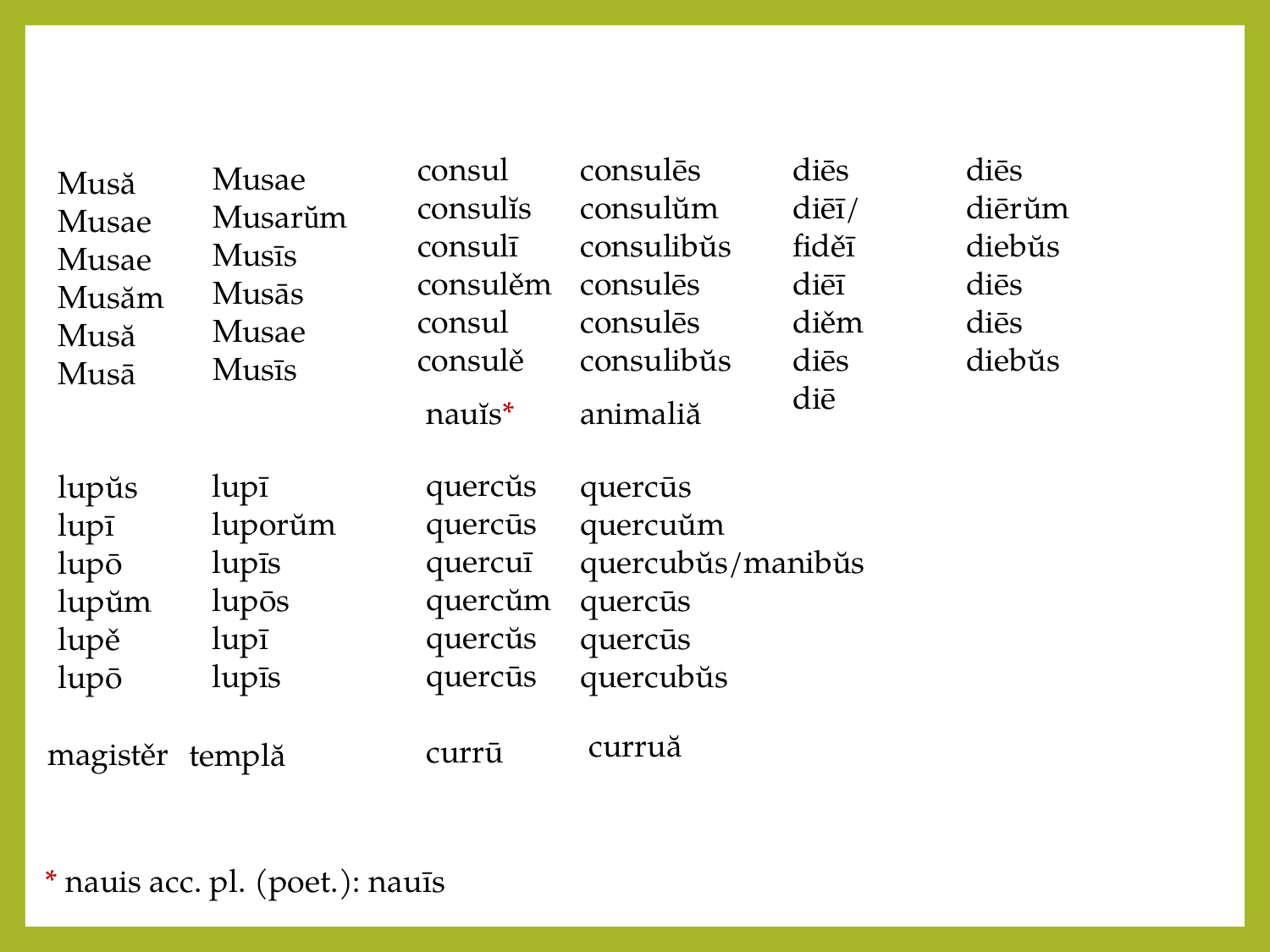

diēs
diēī/fiděī
diēī
diěm
diēs
diē

diēs
diērŭm
diebŭs
diēs
diēs
diebŭs

consulēs
consulŭm
consulibŭs
consulēs
consulēs
consulibŭs

consul
consulĭs
consulī
consulěm
consul
consulě

Musae
Musarŭm
Musīs
Musās
Musae
Musīs
Musă
Musae
Musae
Musăm
Musă
Musā
animaliă

nauĭs*

quercŭs
quercūs
quercuī
quercŭm
quercŭs
quercūs

currū

lupī
luporŭm
lupīs
lupōs
lupī
lupīs

quercūs
quercuŭm
quercubŭs/manibŭs
quercūs
quercūs
quercubŭs

lupŭs
lupī
lupō
lupŭm
lupě
lupō

curruă

magistěr

templă

* nauis acc. pl. (poet.): nauīs